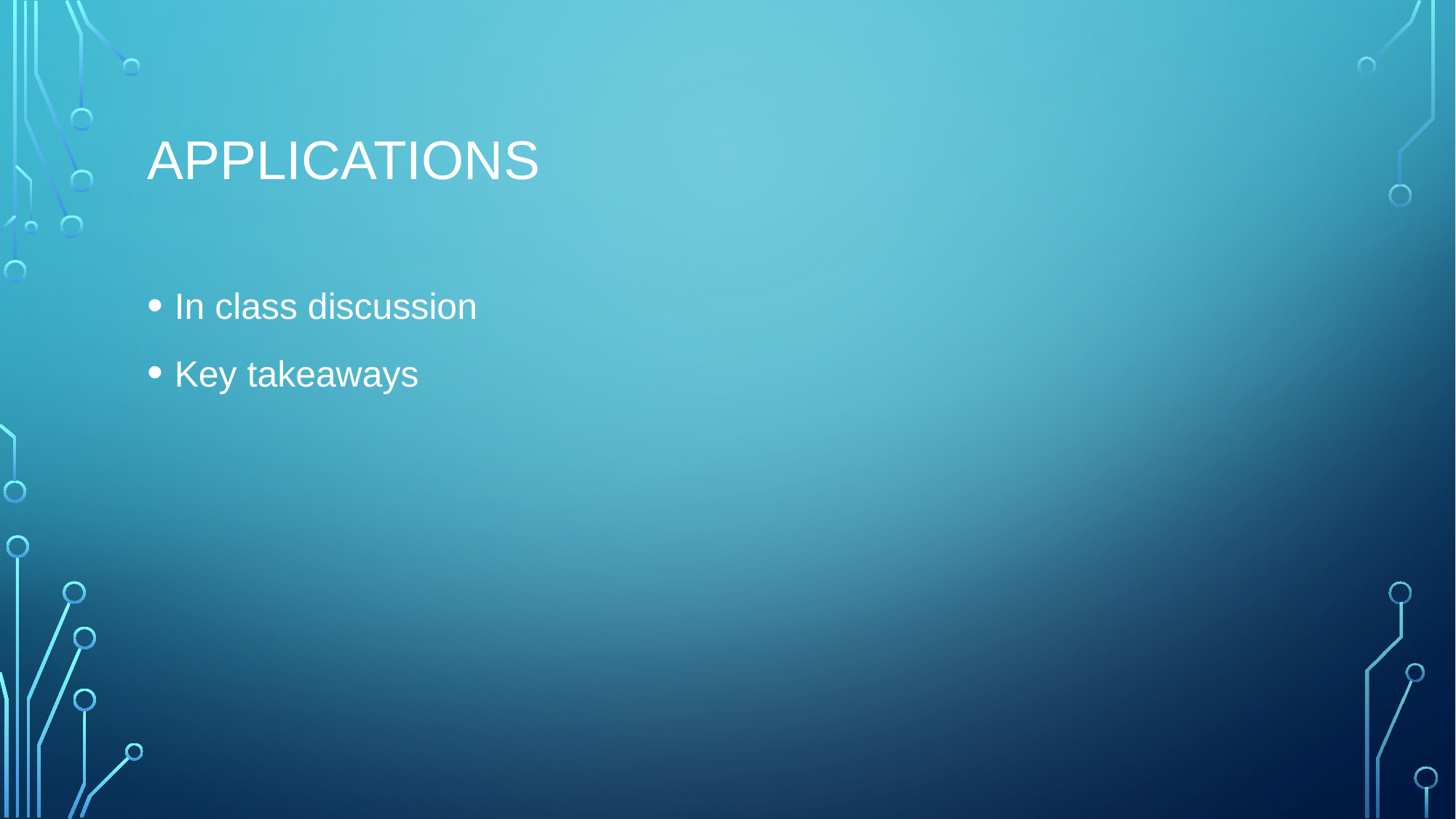

# Applications
In class discussion
Key takeaways